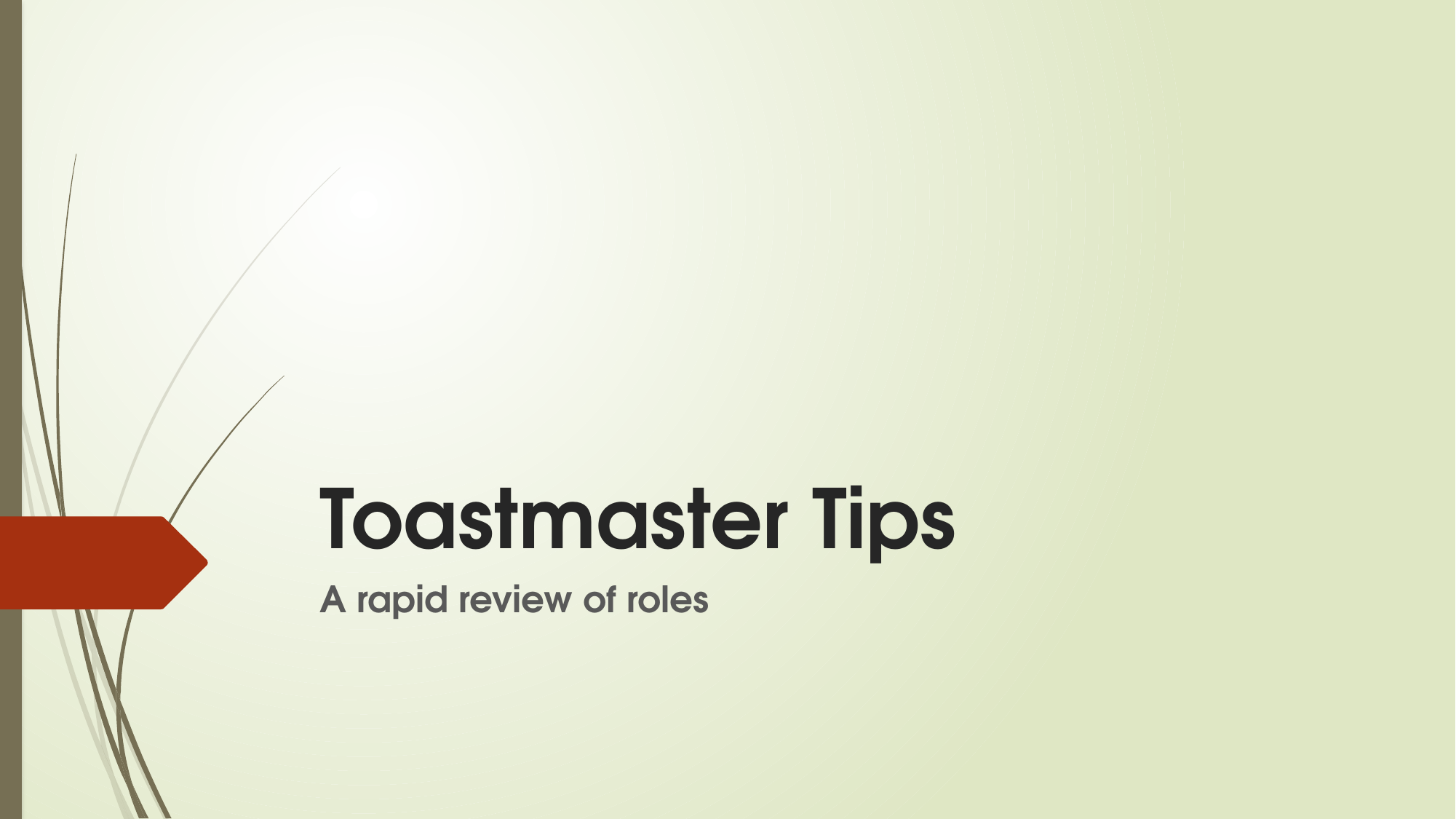

# Toastmaster Tips
A rapid review of roles